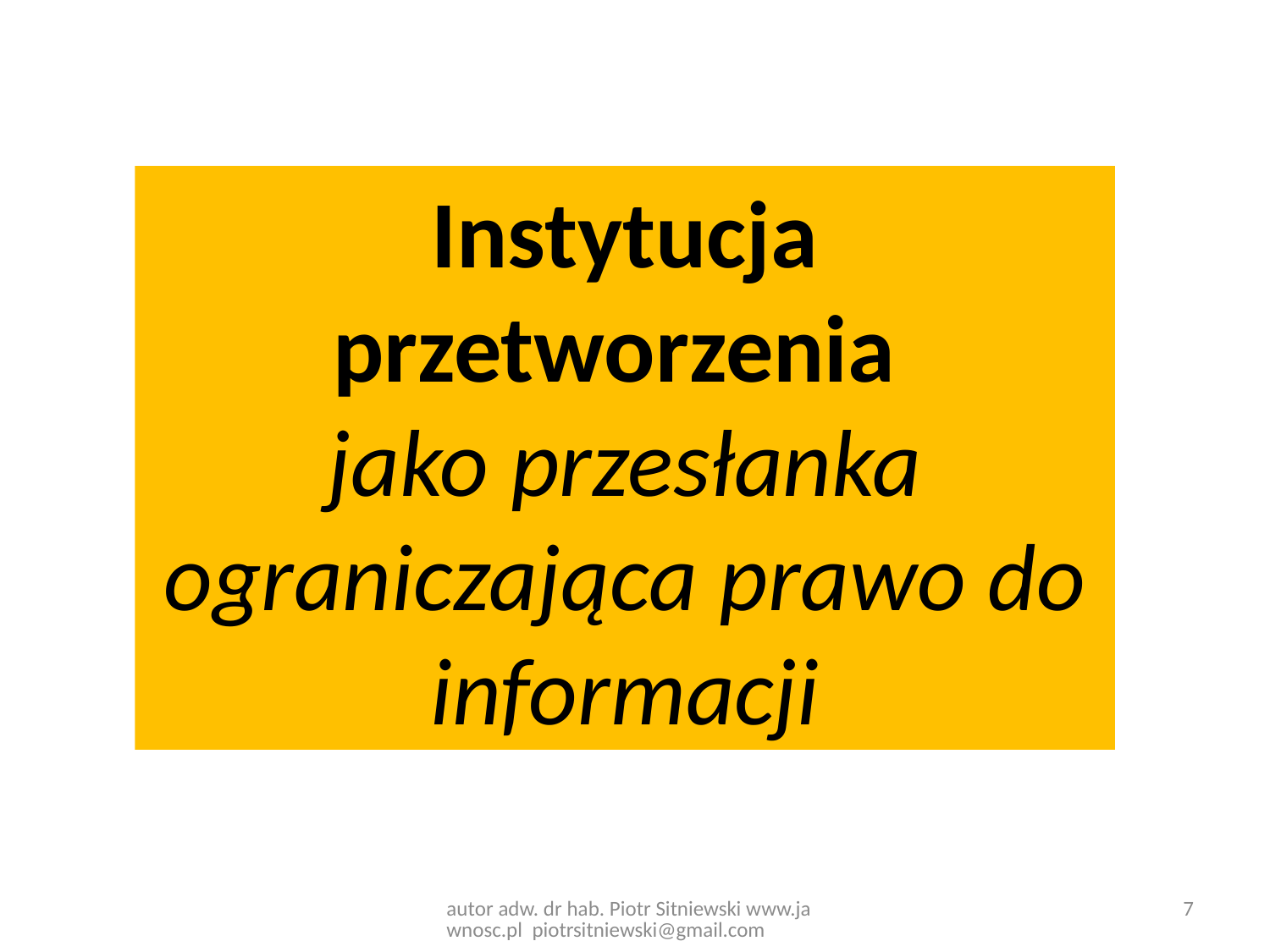

Instytucja przetworzenia
jako przesłanka ograniczająca prawo do informacji
7
autor adw. dr hab. Piotr Sitniewski www.jawnosc.pl  piotrsitniewski@gmail.com